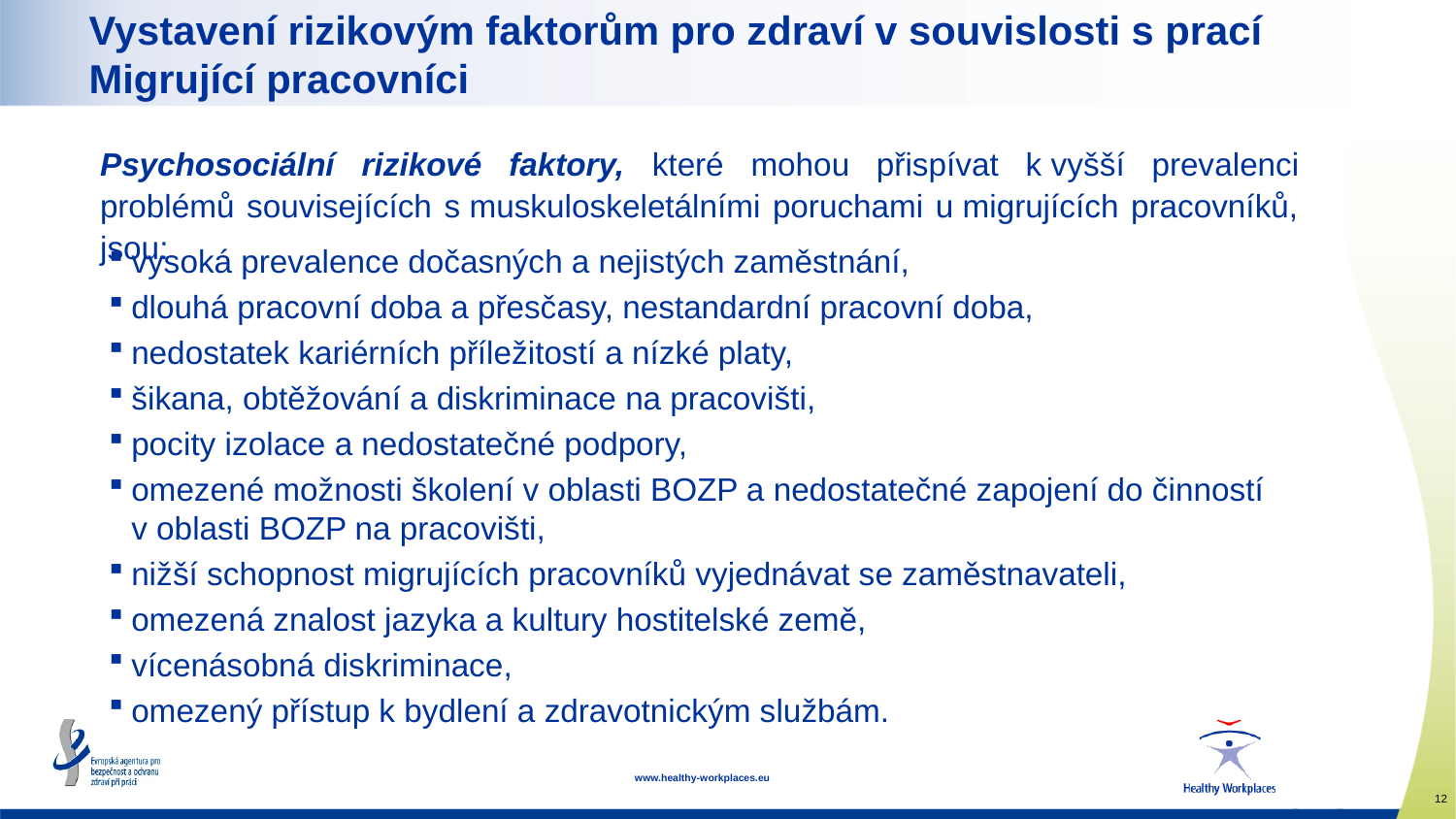

# Vystavení rizikovým faktorům pro zdraví v souvislosti s prací Migrující pracovníci
Psychosociální rizikové faktory, které mohou přispívat k vyšší prevalenci problémů souvisejících s muskuloskeletálními poruchami u migrujících pracovníků, jsou:
vysoká prevalence dočasných a nejistých zaměstnání,
dlouhá pracovní doba a přesčasy, nestandardní pracovní doba,
nedostatek kariérních příležitostí a nízké platy,
šikana, obtěžování a diskriminace na pracovišti,
pocity izolace a nedostatečné podpory,
omezené možnosti školení v oblasti BOZP a nedostatečné zapojení do činností v oblasti BOZP na pracovišti,
nižší schopnost migrujících pracovníků vyjednávat se zaměstnavateli,
omezená znalost jazyka a kultury hostitelské země,
vícenásobná diskriminace,
omezený přístup k bydlení a zdravotnickým službám.